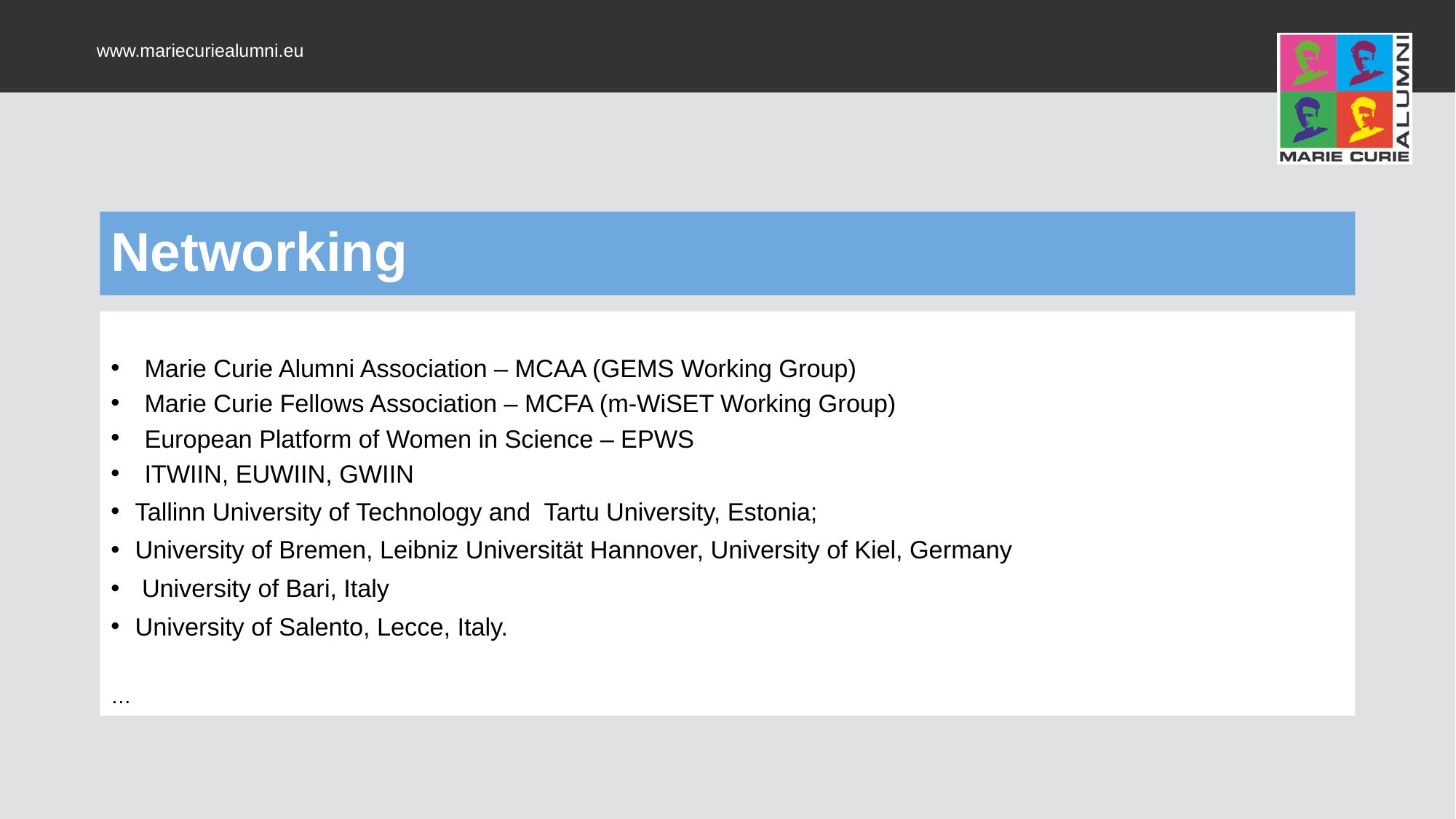

# Networking

Marie Curie Alumni Association – MCAA (GEMS Working Group)
Marie Curie Fellows Association – MCFA (m-WiSET Working Group)
European Platform of Women in Science – EPWS
ITWIIN, EUWIIN, GWIIN
Tallinn University of Technology and  Tartu University, Estonia;
University of Bremen, Leibniz Universität Hannover, University of Kiel, Germany
 University of Bari, Italy
University of Salento, Lecce, Italy.

…